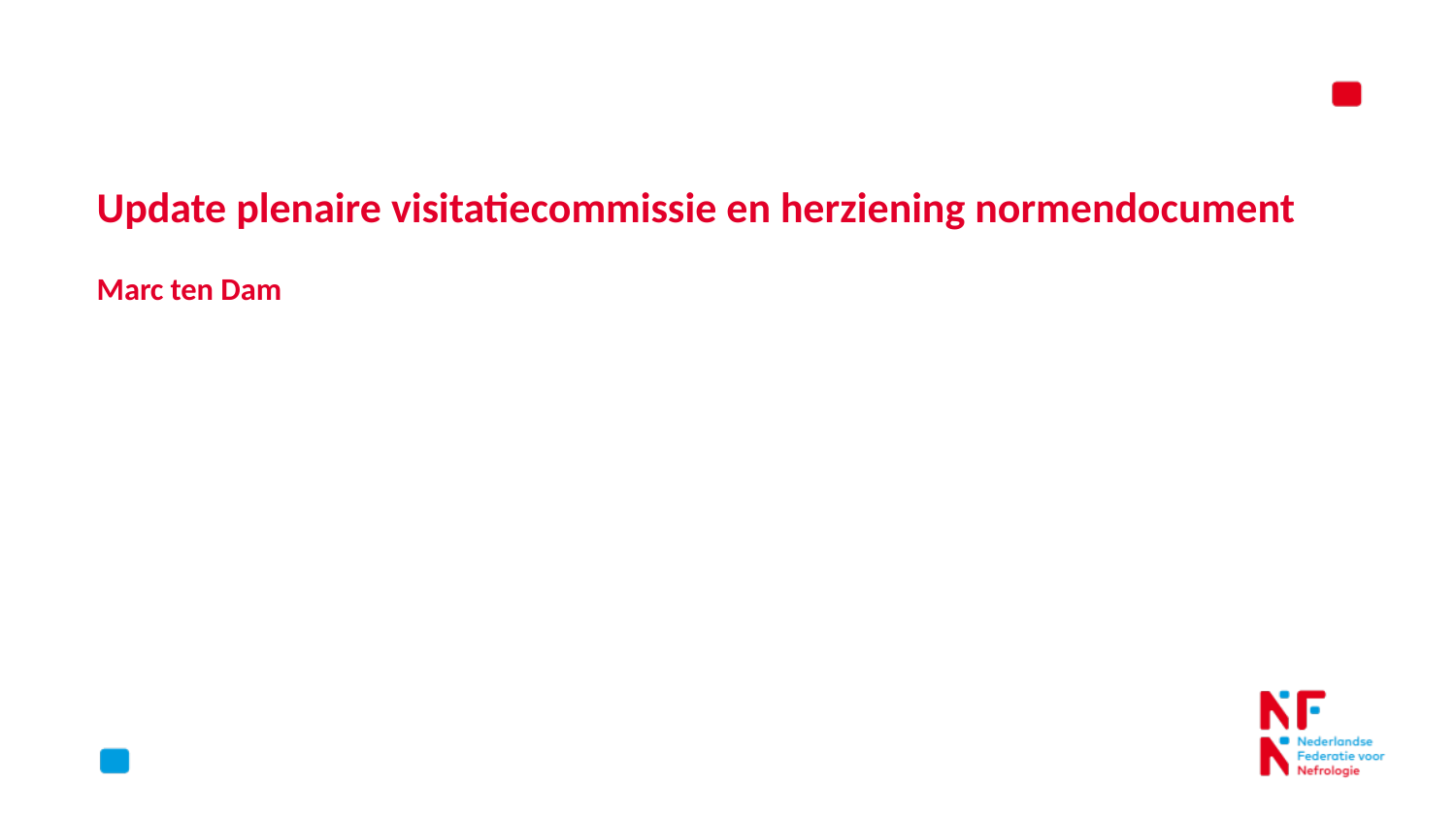

# Update plenaire visitatiecommissie en herziening normendocument Marc ten Dam